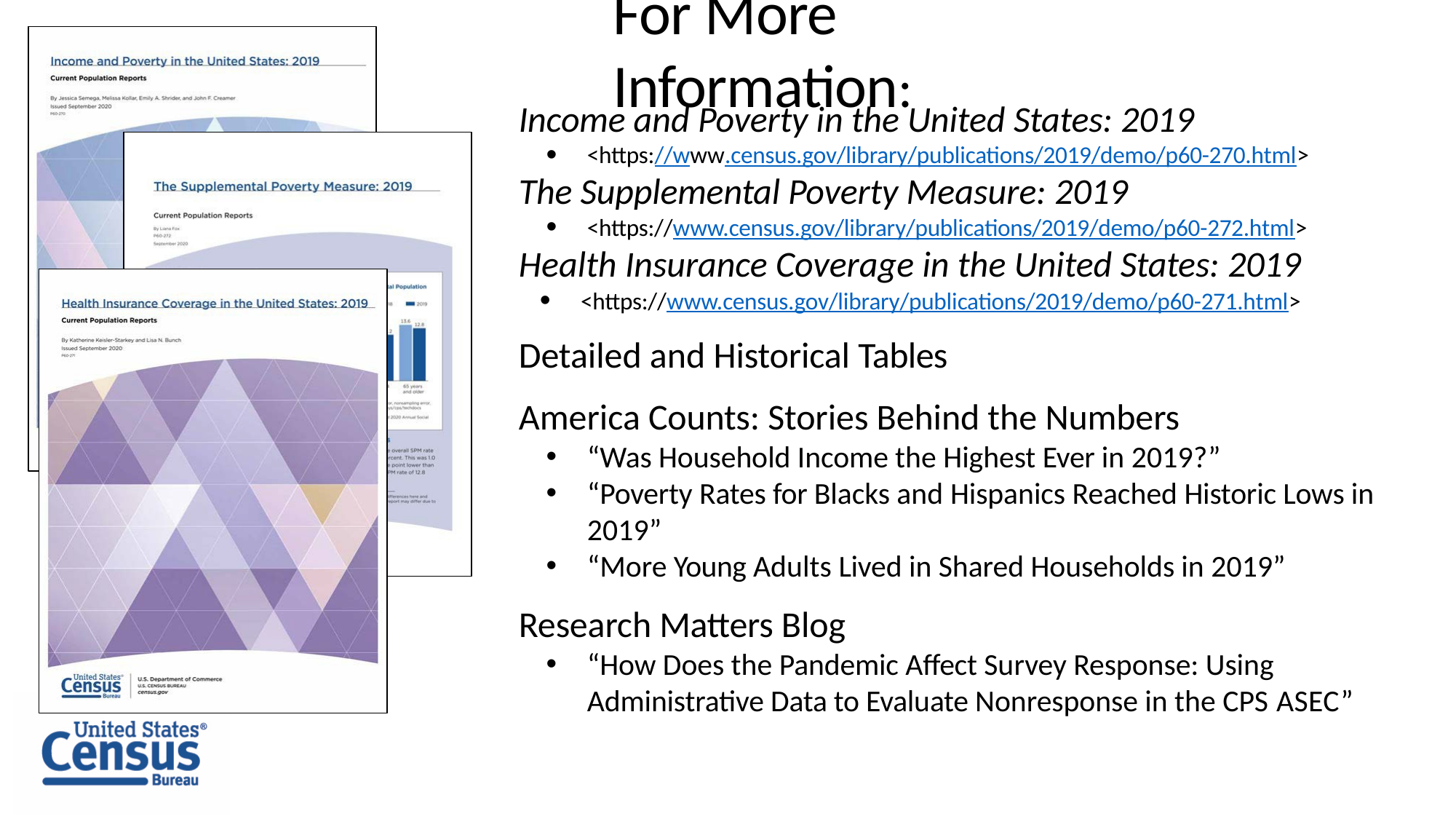

# For More Information:

Income and Poverty in the United States: 2019
<https://www.census.gov/library/publications/2019/demo/p60-270.html>
The Supplemental Poverty Measure: 2019
<https://www.census.gov/library/publications/2019/demo/p60-272.html>
Health Insurance Coverage in the United States: 2019
<https://www.census.gov/library/publications/2019/demo/p60-271.html>
Detailed and Historical Tables
America Counts: Stories Behind the Numbers
“Was Household Income the Highest Ever in 2019?”
“Poverty Rates for Blacks and Hispanics Reached Historic Lows in  2019”
“More Young Adults Lived in Shared Households in 2019”
Research Matters Blog
“How Does the Pandemic Affect Survey Response: Using  Administrative Data to Evaluate Nonresponse in the CPS ASEC”